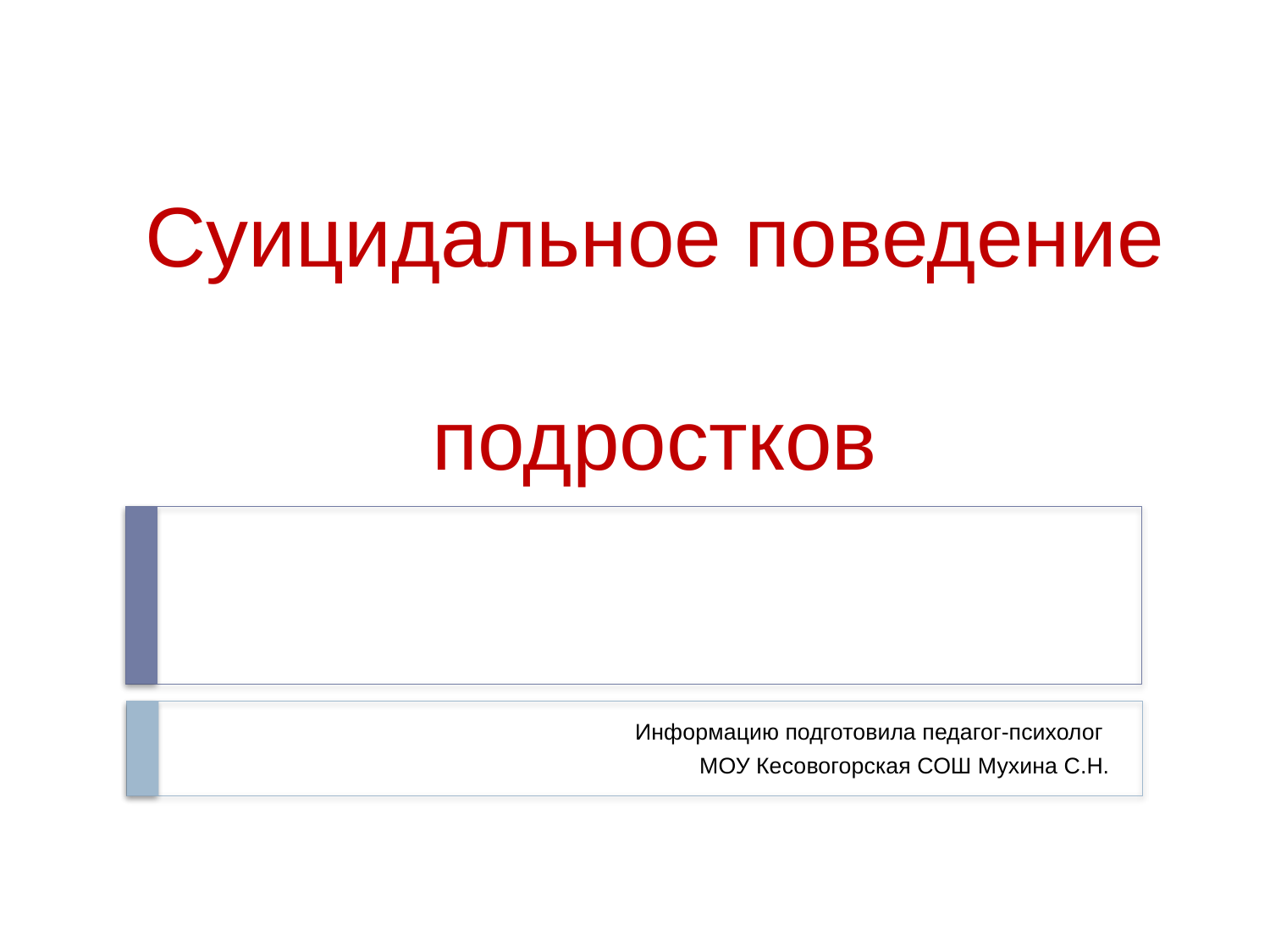

# Суицидальное поведение подростков
Информацию подготовила педагог-психолог
МОУ Кесовогорская СОШ Мухина С.Н.